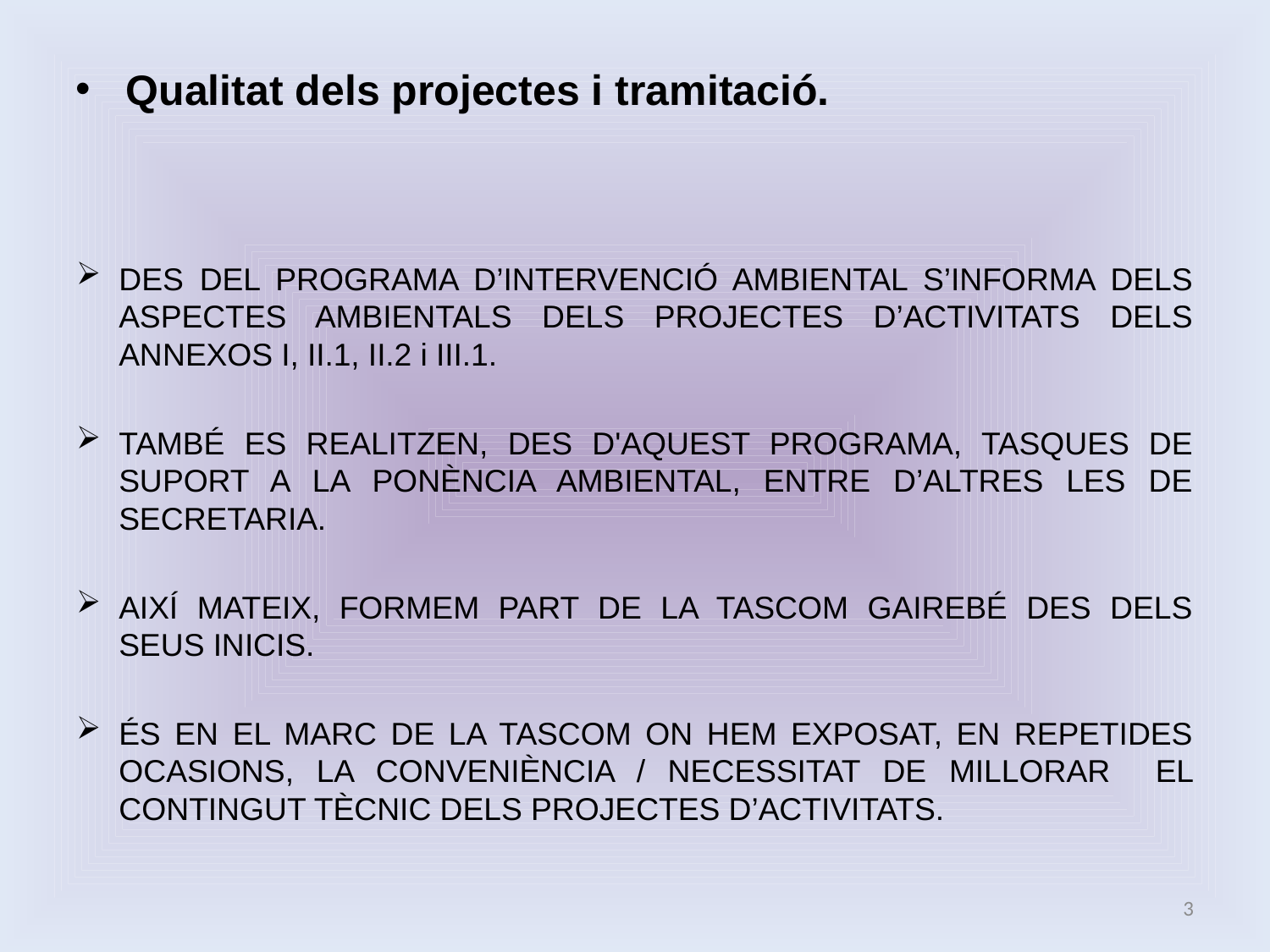

Qualitat dels projectes i tramitació.

DES DEL PROGRAMA D’INTERVENCIÓ AMBIENTAL S’INFORMA DELS ASPECTES AMBIENTALS DELS PROJECTES D’ACTIVITATS DELS ANNEXOS I, II.1, II.2 i III.1.

TAMBÉ ES REALITZEN, DES D'AQUEST PROGRAMA, TASQUES DE SUPORT A LA PONÈNCIA AMBIENTAL, ENTRE D’ALTRES LES DE SECRETARIA.

AIXÍ MATEIX, FORMEM PART DE LA TASCOM GAIREBÉ DES DELS SEUS INICIS.

ÉS EN EL MARC DE LA TASCOM ON HEM EXPOSAT, EN REPETIDES OCASIONS, LA CONVENIÈNCIA / NECESSITAT DE MILLORAR  EL CONTINGUT TÈCNIC DELS PROJECTES D’ACTIVITATS.

3